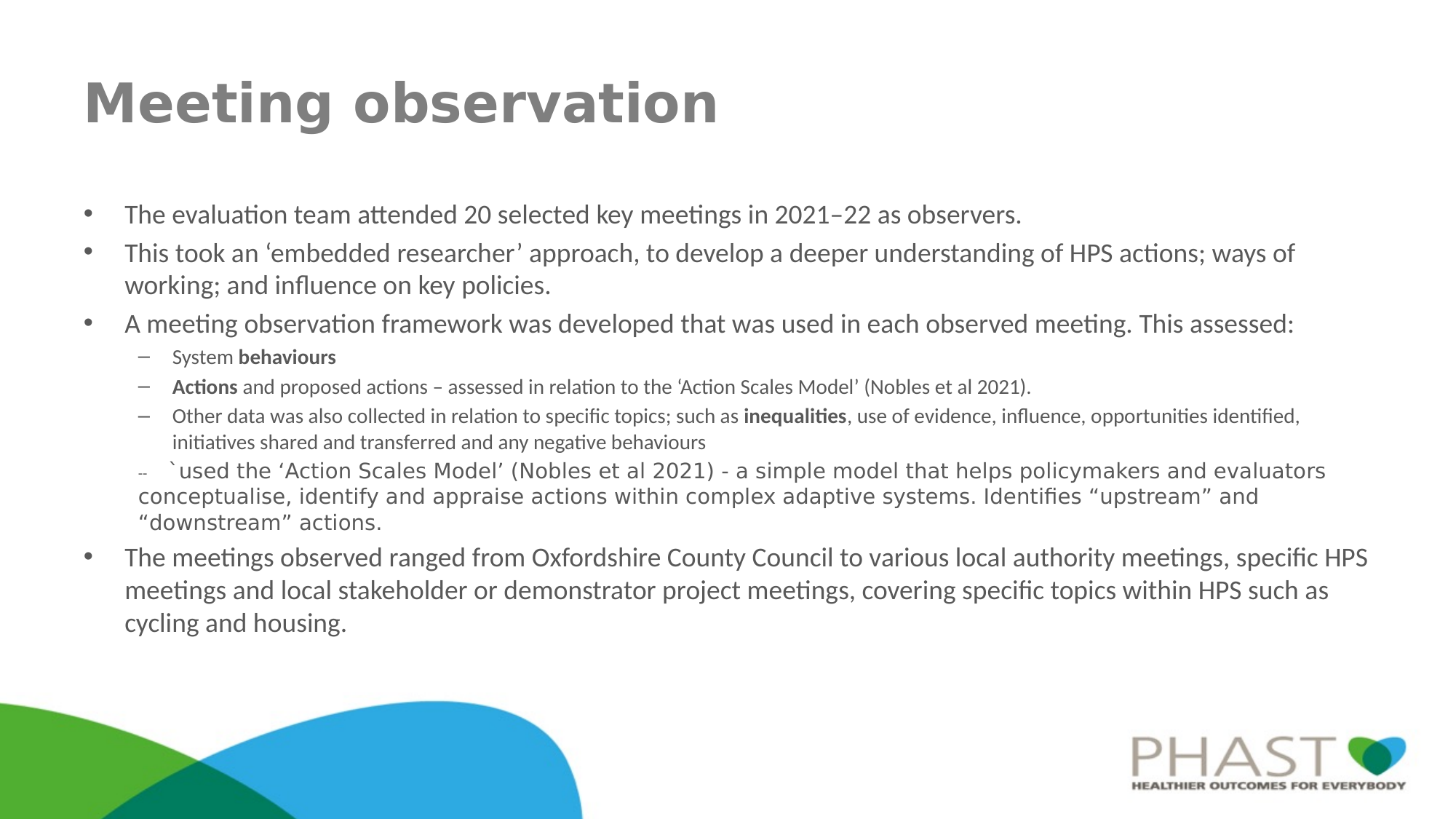

# Meeting observation
The evaluation team attended 20 selected key meetings in 2021–22 as observers.
This took an ‘embedded researcher’ approach, to develop a deeper understanding of HPS actions; ways of working; and influence on key policies.
A meeting observation framework was developed that was used in each observed meeting. This assessed:
System behaviours
Actions and proposed actions – assessed in relation to the ‘Action Scales Model’ (Nobles et al 2021).
Other data was also collected in relation to specific topics; such as inequalities, use of evidence, influence, opportunities identified, initiatives shared and transferred and any negative behaviours
--      `used the ‘Action Scales Model’ (Nobles et al 2021) - a simple model that helps policymakers and evaluators conceptualise, identify and appraise actions within complex adaptive systems. Identifies “upstream” and “downstream” actions.
The meetings observed ranged from Oxfordshire County Council to various local authority meetings, specific HPS meetings and local stakeholder or demonstrator project meetings, covering specific topics within HPS such as cycling and housing.